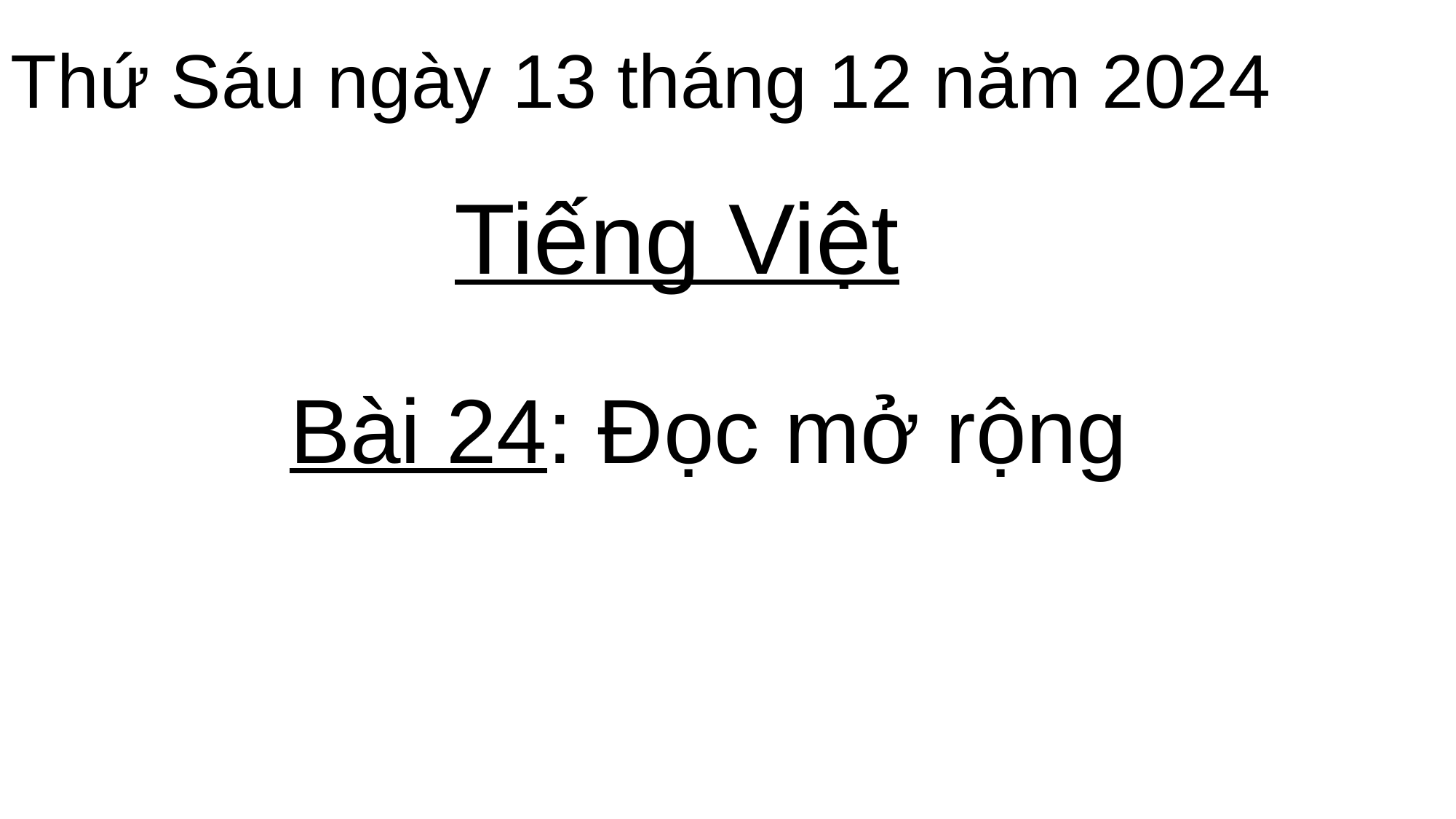

Thứ Sáu ngày 13 tháng 12 năm 2024
Tiếng Việt
Bài 24: Đọc mở rộng